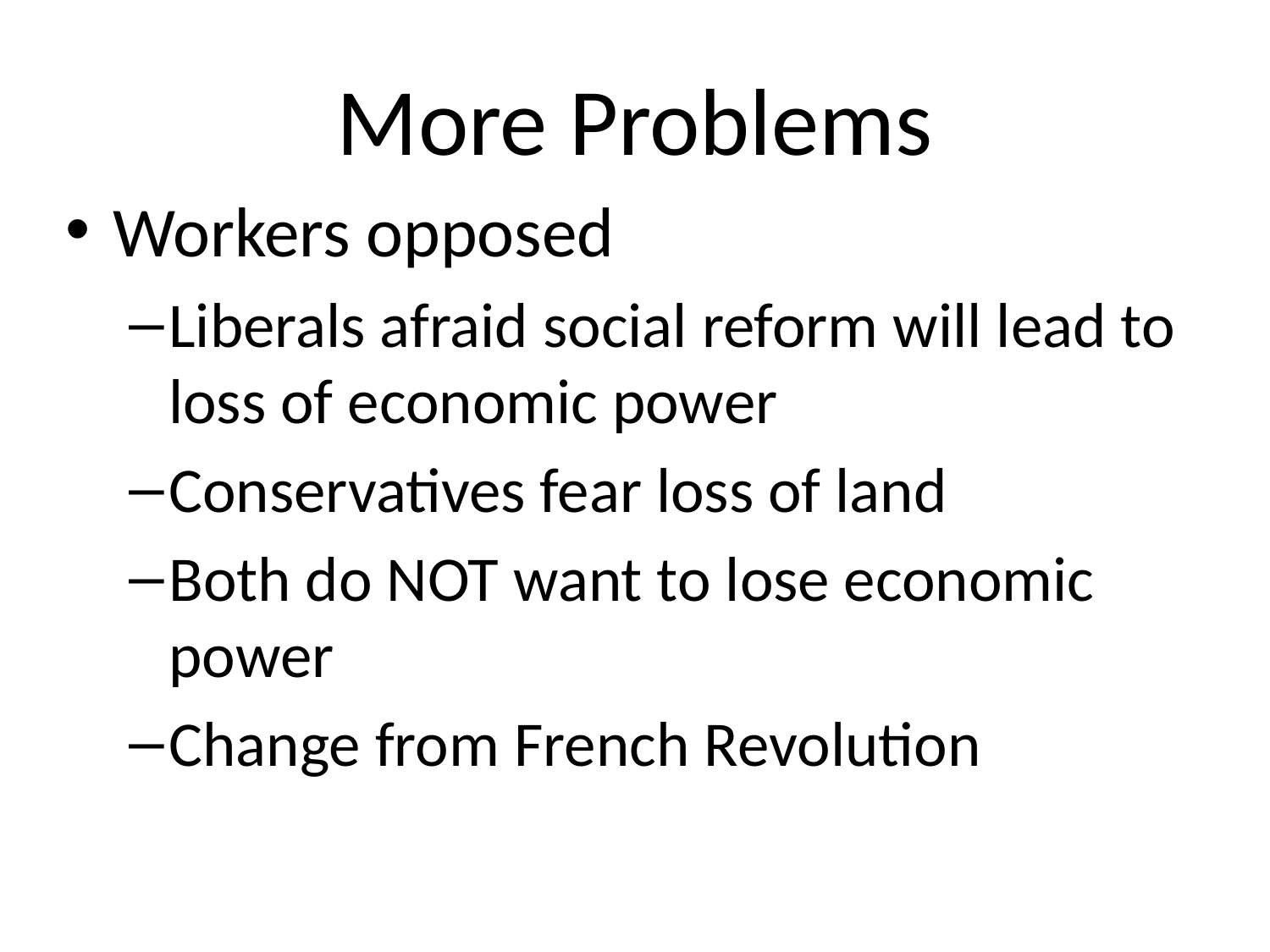

# More Problems
Workers opposed
Liberals afraid social reform will lead to loss of economic power
Conservatives fear loss of land
Both do NOT want to lose economic power
Change from French Revolution